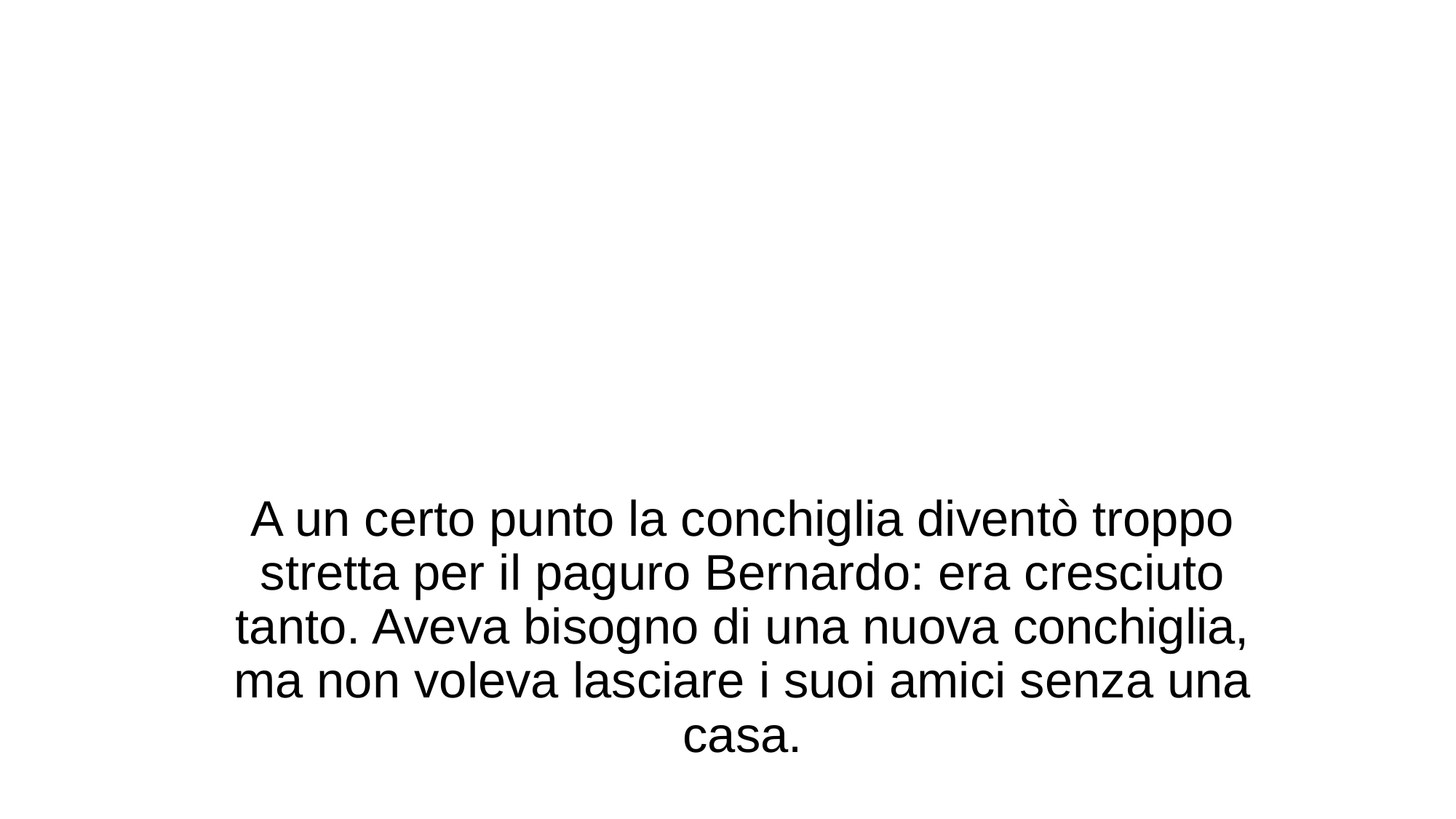

# A un certo punto la conchiglia diventò troppo stretta per il paguro Bernardo: era cresciuto tanto. Aveva bisogno di una nuova conchiglia, ma non voleva lasciare i suoi amici senza una casa.